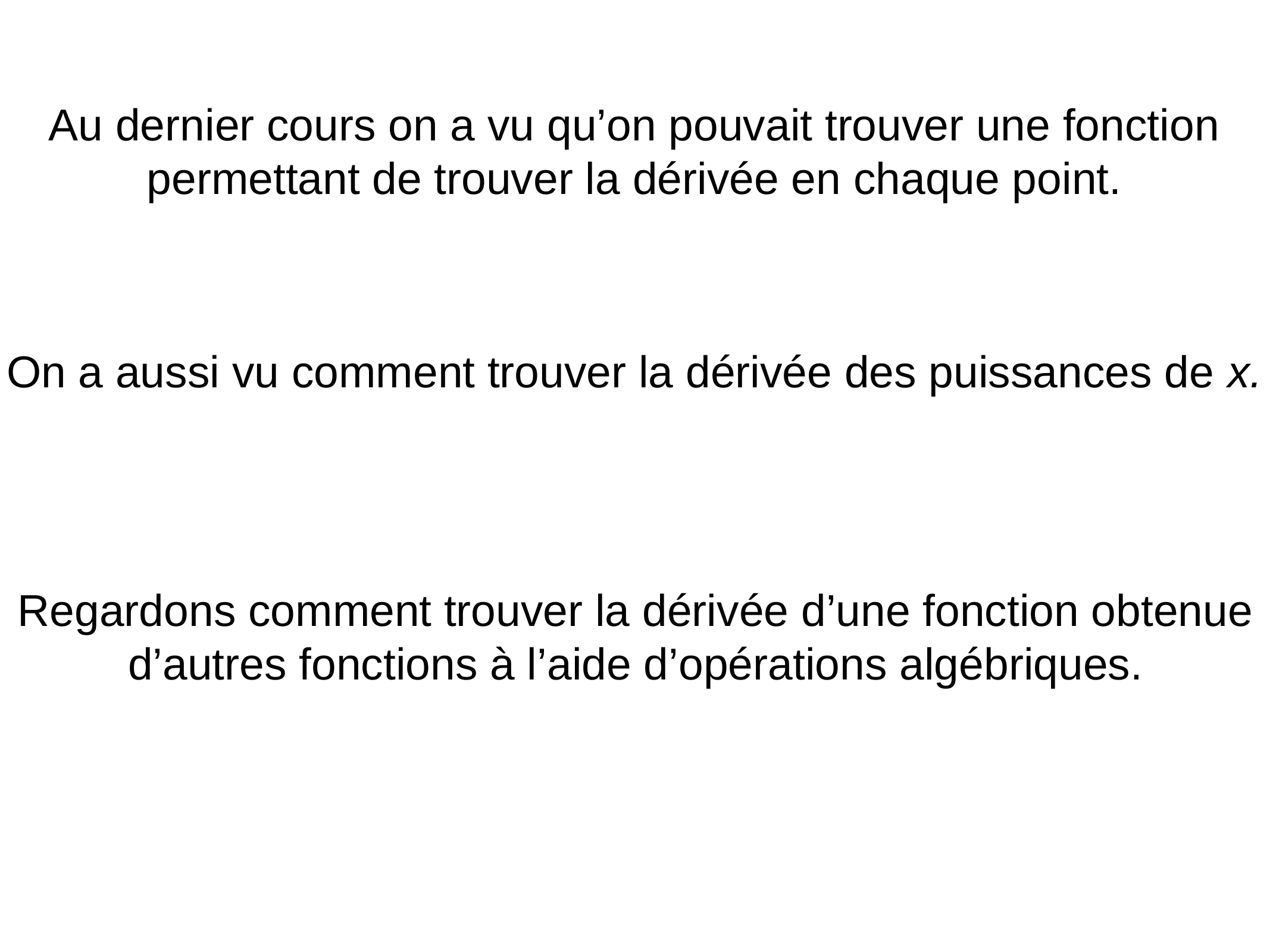

Au dernier cours on a vu qu’on pouvait trouver une fonction permettant de trouver la dérivée en chaque point.
On a aussi vu comment trouver la dérivée des puissances de x.
Regardons comment trouver la dérivée d’une fonction obtenue d’autres fonctions à l’aide d’opérations algébriques.